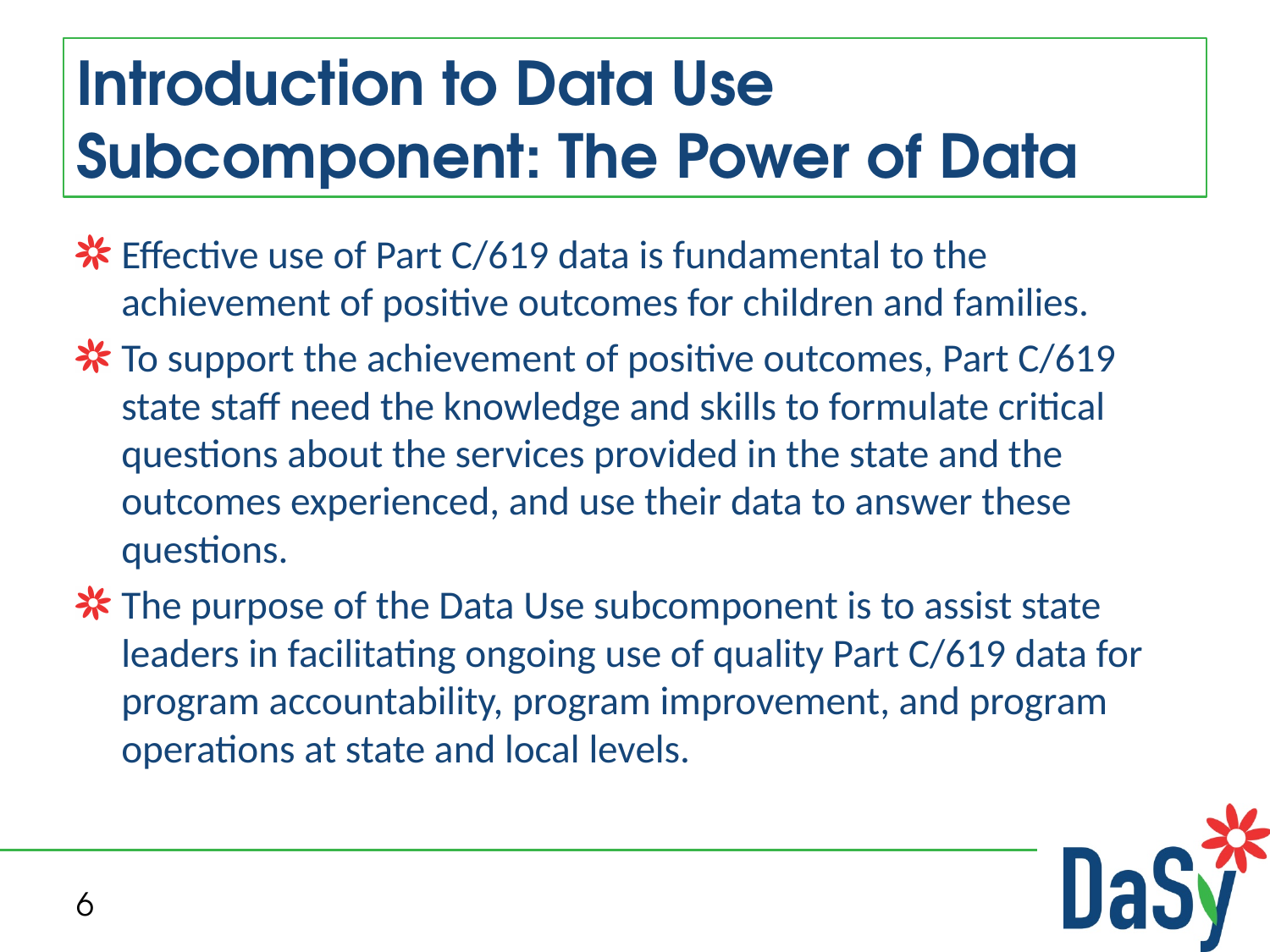

# Introduction to Data Use Subcomponent: The Power of Data
Effective use of Part C/619 data is fundamental to the achievement of positive outcomes for children and families.
To support the achievement of positive outcomes, Part C/619 state staff need the knowledge and skills to formulate critical questions about the services provided in the state and the outcomes experienced, and use their data to answer these questions.
The purpose of the Data Use subcomponent is to assist state leaders in facilitating ongoing use of quality Part C/619 data for program accountability, program improvement, and program operations at state and local levels.
6